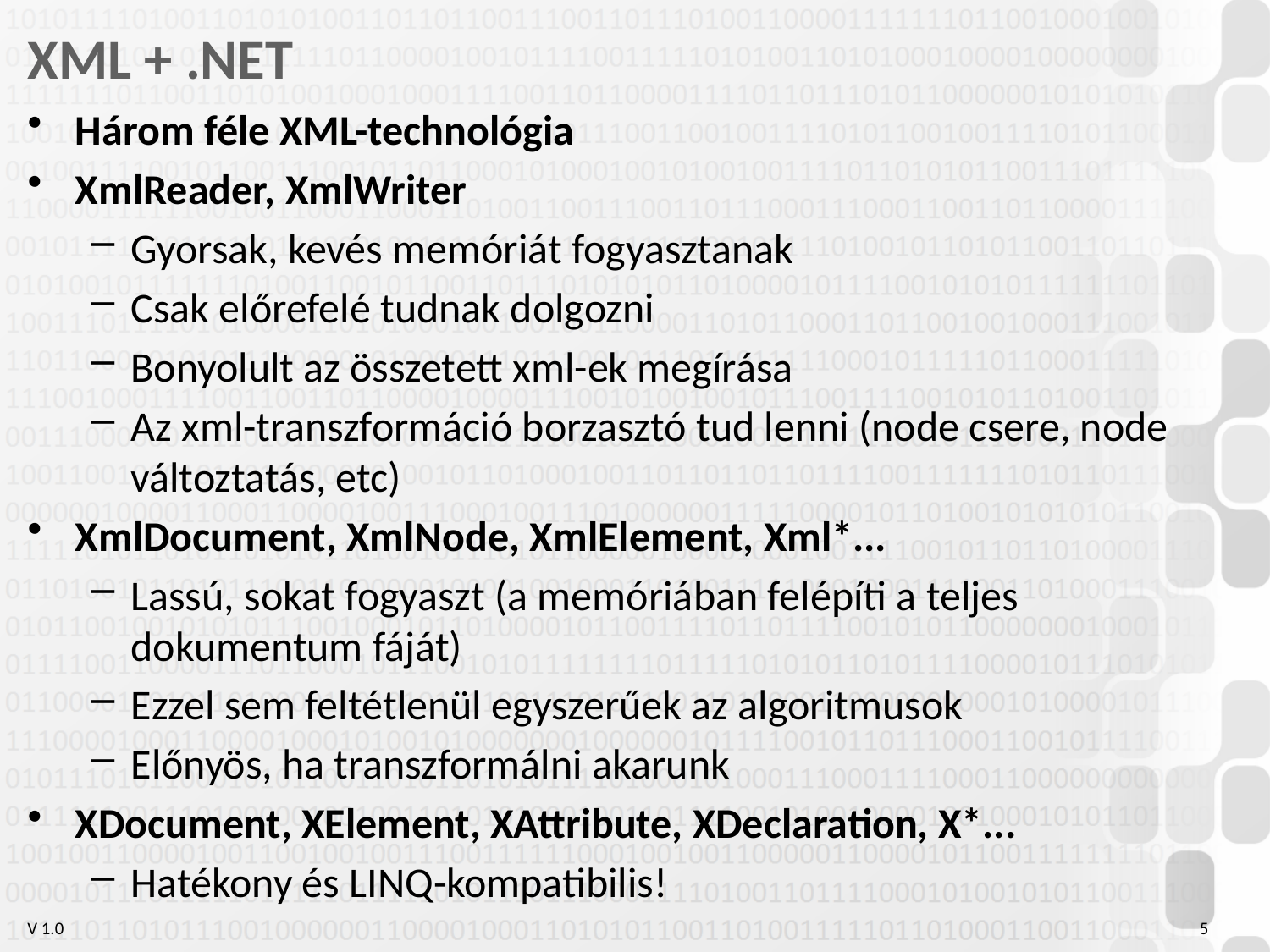

# XML + .NET
Három féle XML-technológia
XmlReader, XmlWriter
Gyorsak, kevés memóriát fogyasztanak
Csak előrefelé tudnak dolgozni
Bonyolult az összetett xml-ek megírása
Az xml-transzformáció borzasztó tud lenni (node csere, node változtatás, etc)
XmlDocument, XmlNode, XmlElement, Xml*...
Lassú, sokat fogyaszt (a memóriában felépíti a teljes dokumentum fáját)
Ezzel sem feltétlenül egyszerűek az algoritmusok
Előnyös, ha transzformálni akarunk
XDocument, XElement, XAttribute, XDeclaration, X*...
Hatékony és LINQ-kompatibilis!
5